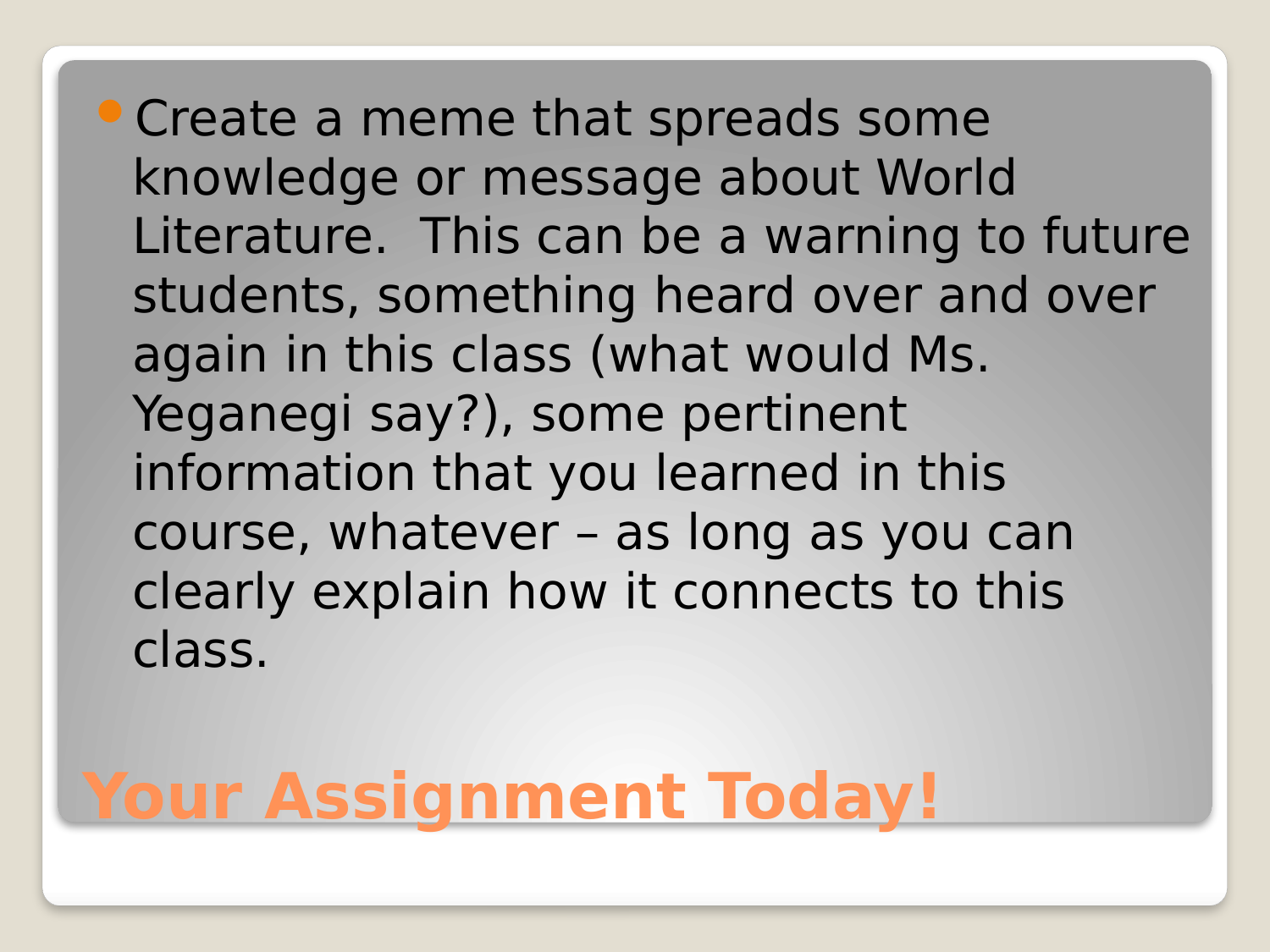

Create a meme that spreads some knowledge or message about World Literature.  This can be a warning to future students, something heard over and over again in this class (what would Ms. Yeganegi say?), some pertinent information that you learned in this course, whatever – as long as you can clearly explain how it connects to this class.
# Your Assignment Today!